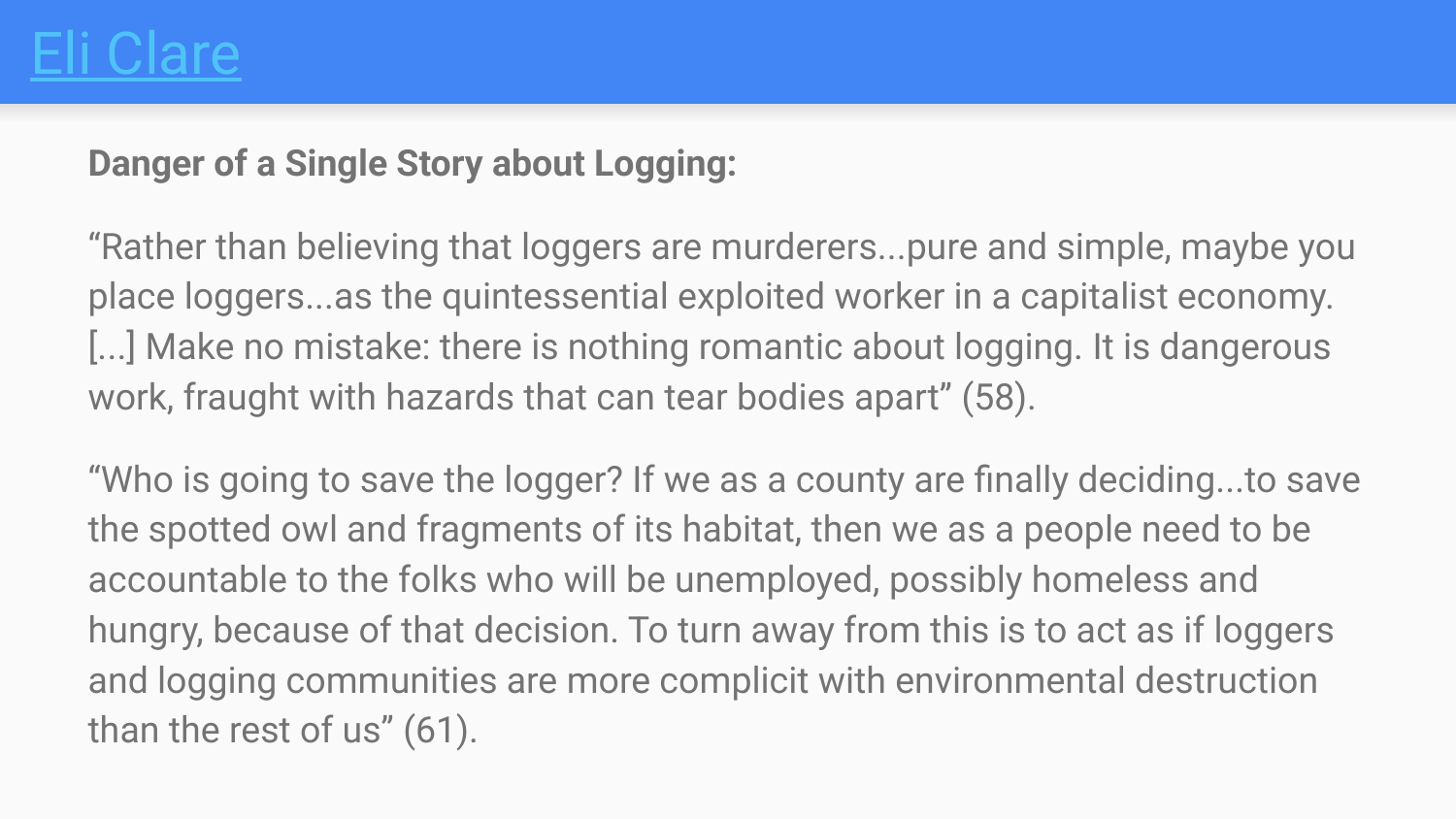

# Eli Clare
Danger of a Single Story about Logging:
“Rather than believing that loggers are murderers...pure and simple, maybe you place loggers...as the quintessential exploited worker in a capitalist economy. [...] Make no mistake: there is nothing romantic about logging. It is dangerous work, fraught with hazards that can tear bodies apart” (58).
“Who is going to save the logger? If we as a county are finally deciding...to save the spotted owl and fragments of its habitat, then we as a people need to be accountable to the folks who will be unemployed, possibly homeless and hungry, because of that decision. To turn away from this is to act as if loggers and logging communities are more complicit with environmental destruction than the rest of us” (61).